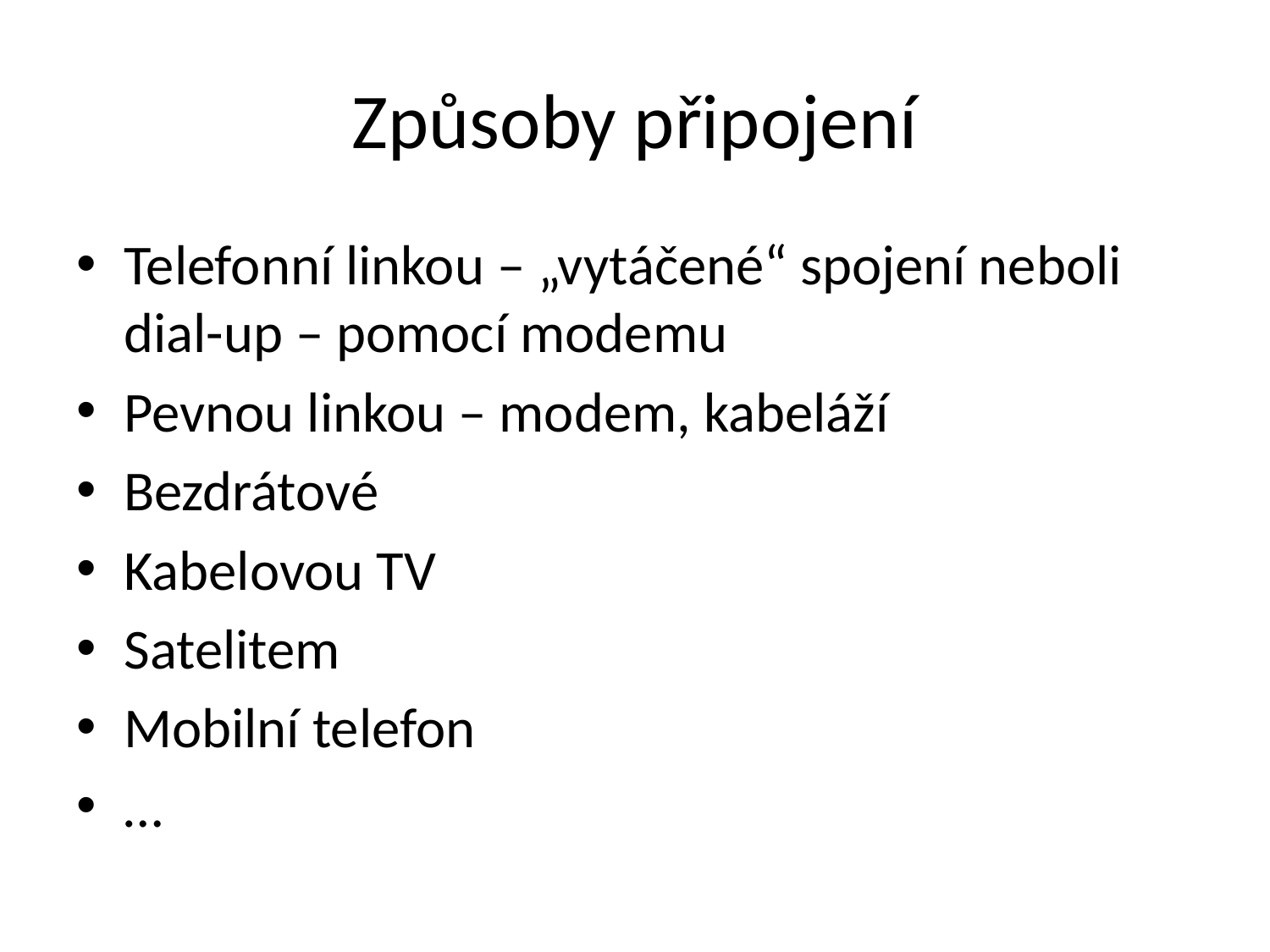

# Způsoby připojení
Telefonní linkou – „vytáčené“ spojení neboli dial-up – pomocí modemu
Pevnou linkou – modem, kabeláží
Bezdrátové
Kabelovou TV
Satelitem
Mobilní telefon
…